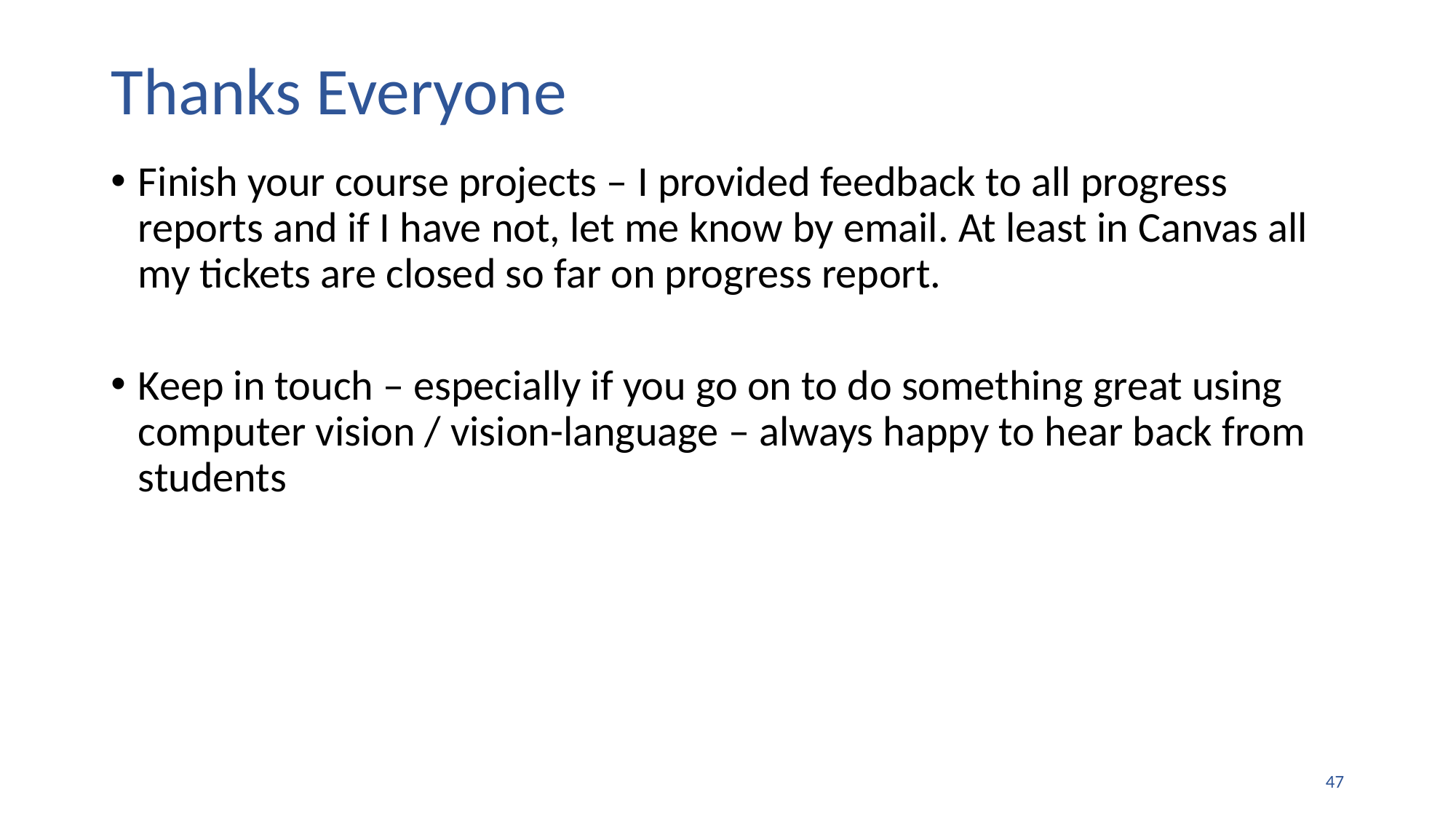

# Thanks Everyone
Finish your course projects – I provided feedback to all progress reports and if I have not, let me know by email. At least in Canvas all my tickets are closed so far on progress report.
Keep in touch – especially if you go on to do something great using computer vision / vision-language – always happy to hear back from students

47